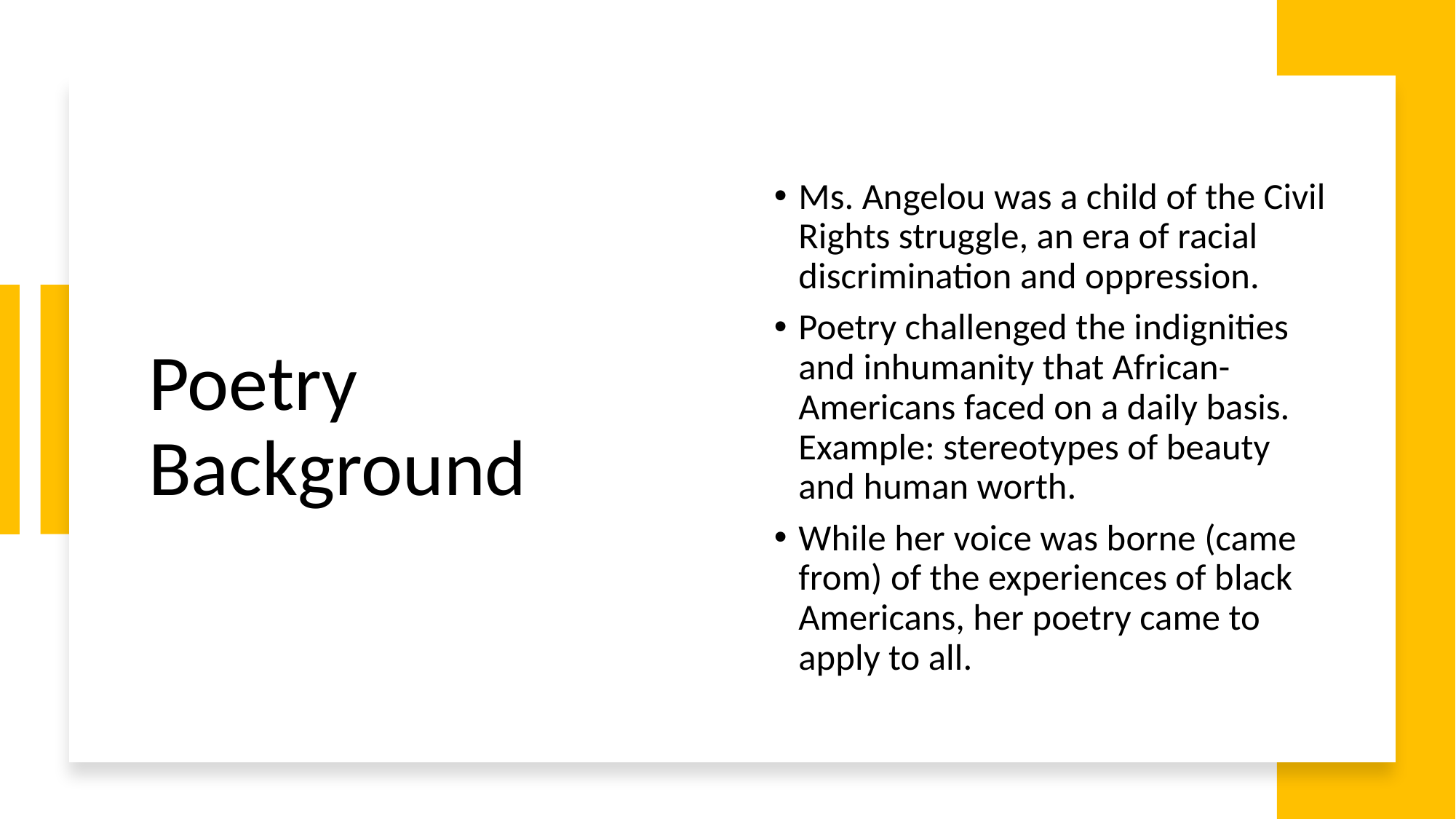

# Poetry Background
Ms. Angelou was a child of the Civil Rights struggle, an era of racial discrimination and oppression.
Poetry challenged the indignities and inhumanity that African-Americans faced on a daily basis. Example: stereotypes of beauty and human worth.
While her voice was borne (came from) of the experiences of black Americans, her poetry came to apply to all.